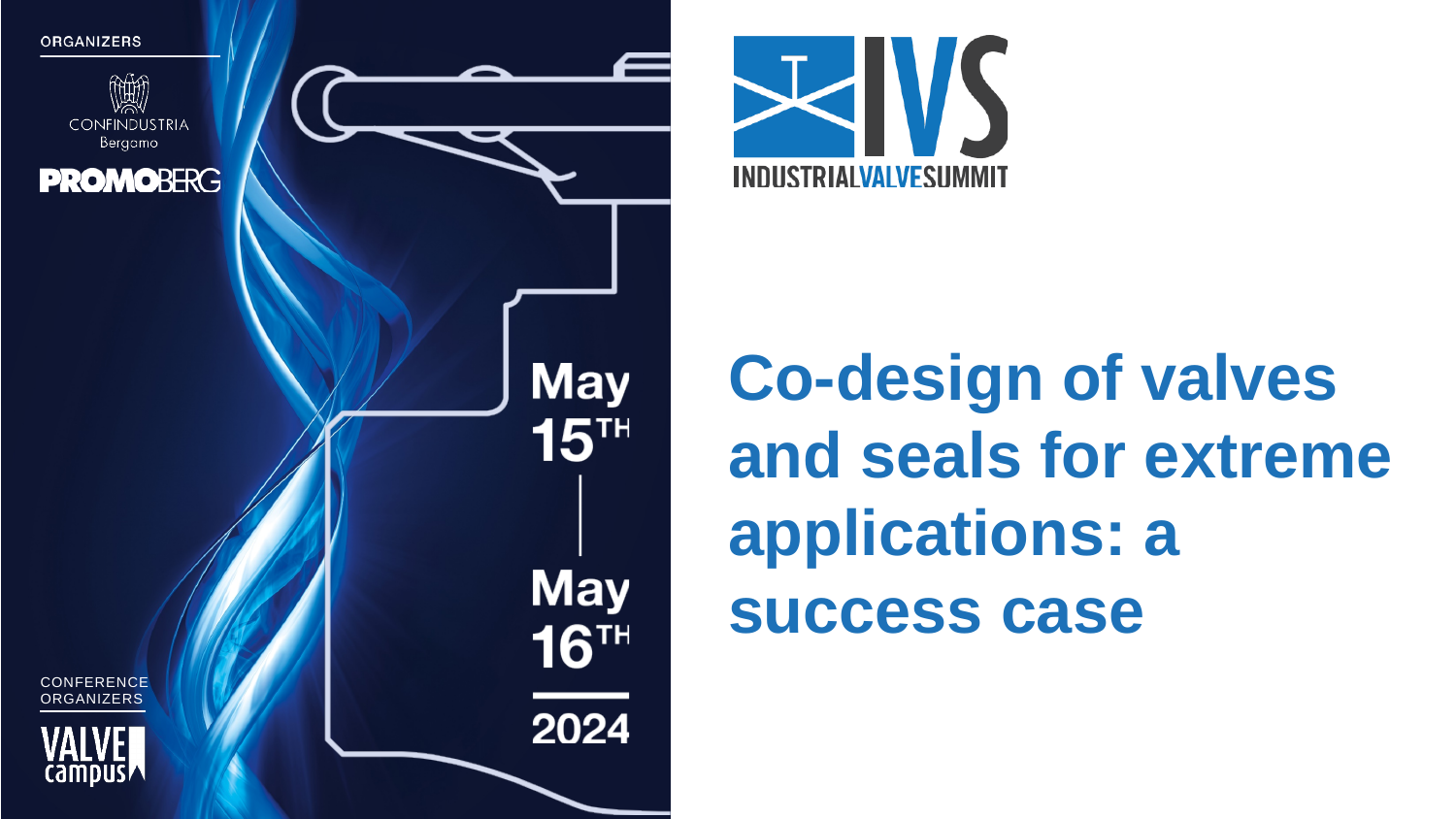

Co-design of valves and seals for extreme applications: a success case
CONFERENCE
ORGANIZERS